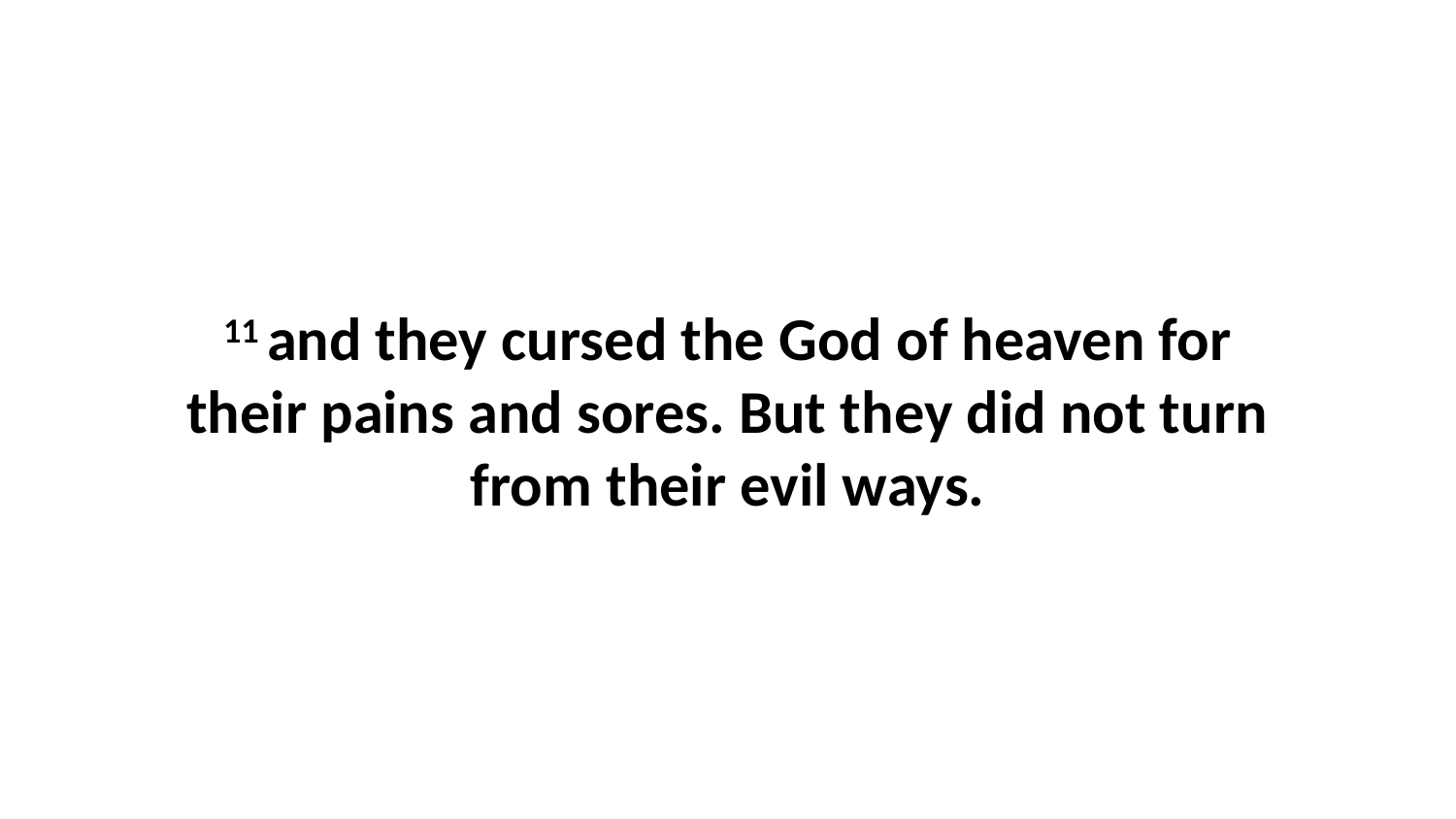

11 and they cursed the God of heaven for their pains and sores. But they did not turn from their evil ways.